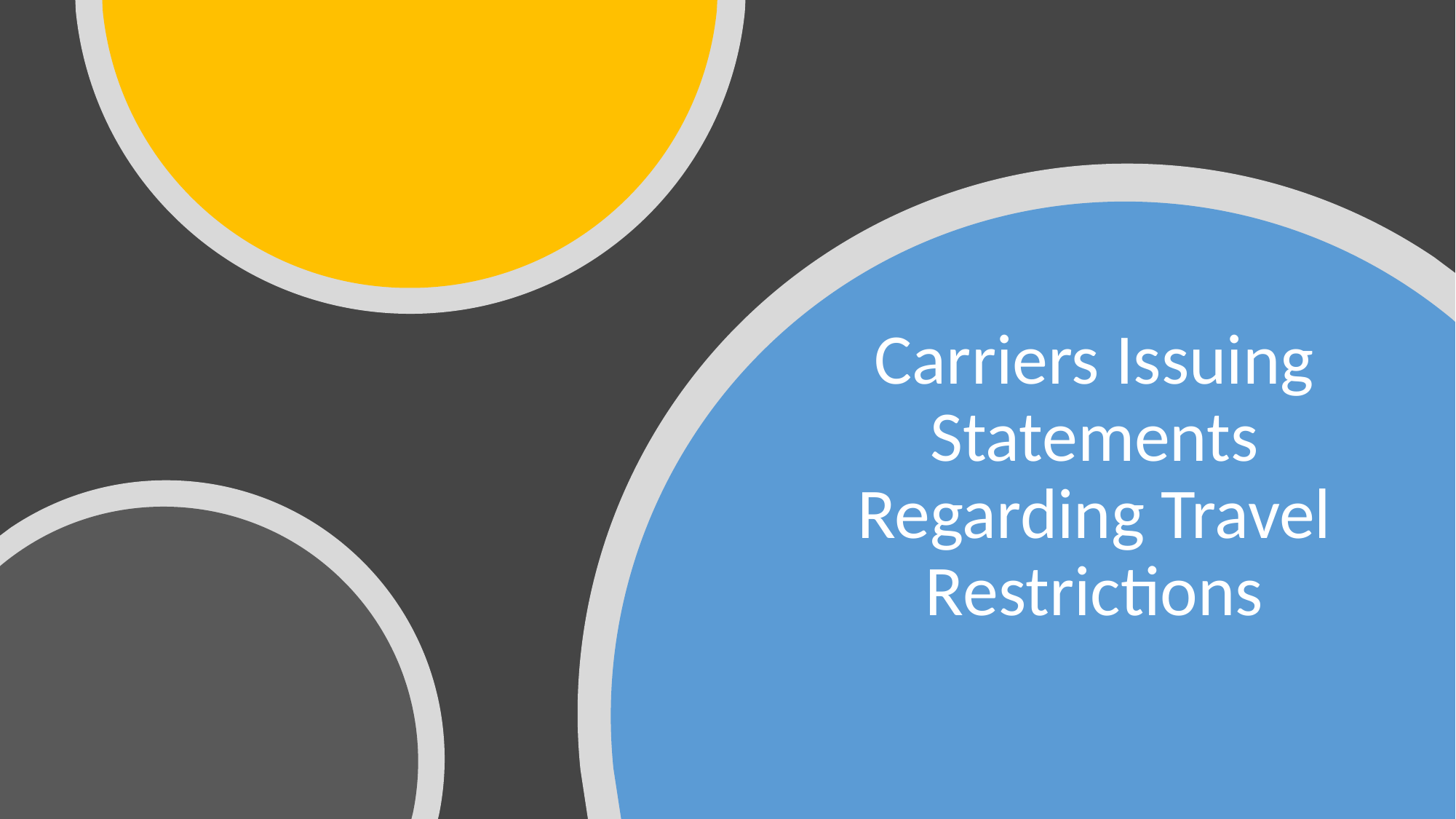

# Carriers Issuing Statements Regarding Travel Restrictions